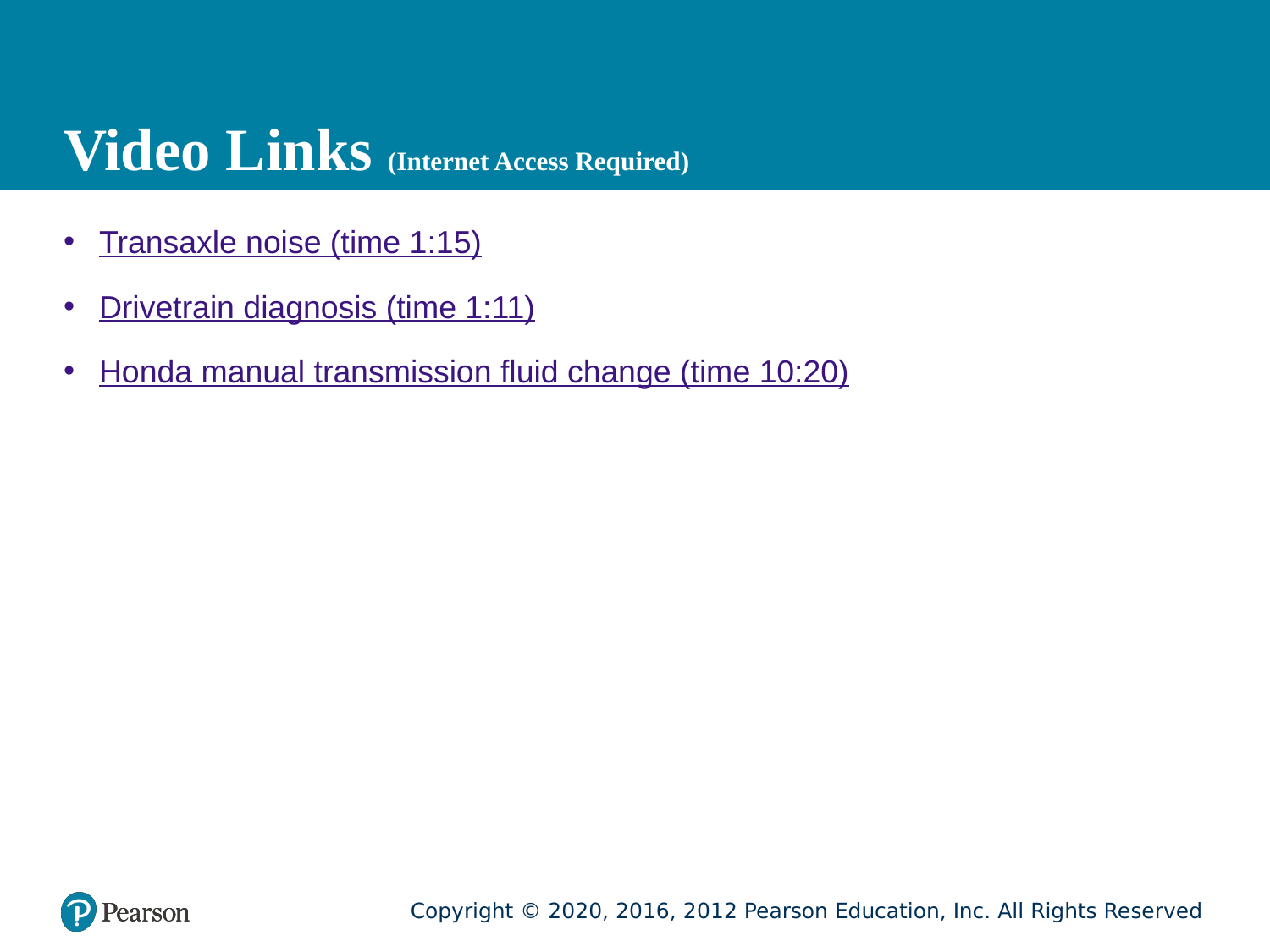

# Video Links (Internet Access Required)
Transaxle noise (time 1:15)
Drivetrain diagnosis (time 1:11)
Honda manual transmission fluid change (time 10:20)